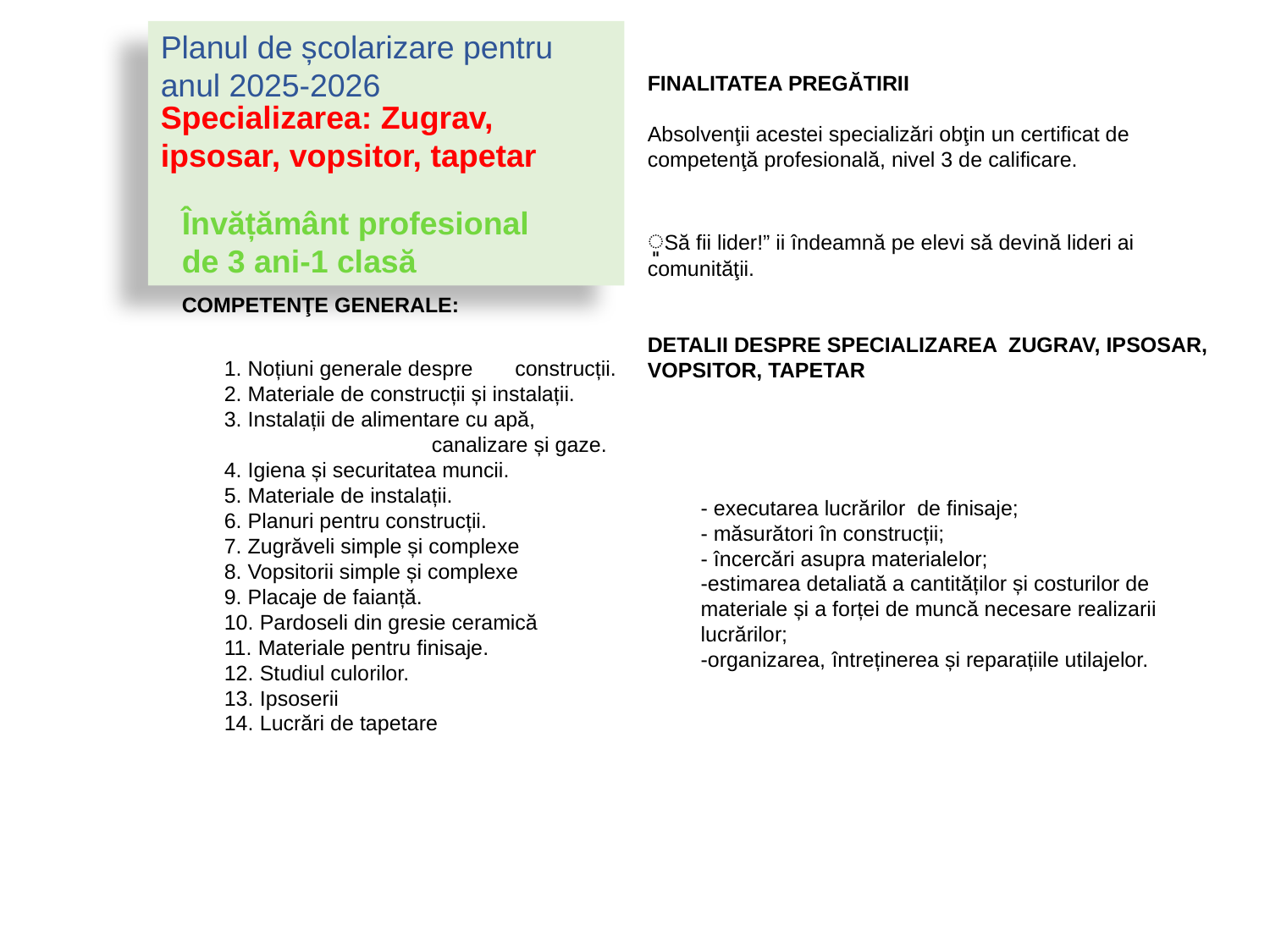

Planul de școlarizare pentru anul 2025-2026

Specializarea: Zugrav, ipsosar, vopsitor, tapetar
FINALITATEA PREGĂTIRII

Absolvenţii acestei specializări obţin un certificat de competenţă profesională, nivel 3 de calificare.

͈Să fii lider!” ii îndeamnă pe elevi să devină lideri ai comunităţii.

DETALII DESPRE SPECIALIZAREA  ZUGRAV, IPSOSAR, VOPSITOR, TAPETAR

Învățământ profesional
de 3 ani-1 clasă
COMPETENŢE GENERALE:

1. Noțiuni generale despre       construcții.
2. Materiale de construcții și instalații.
3. Instalații de alimentare cu apă,
                                   canalizare și gaze.
4. Igiena și securitatea muncii.
5. Materiale de instalații.
6. Planuri pentru construcții.
7. Zugrăveli simple și complexe
8. Vopsitorii simple și complexe
9. Placaje de faianță.
10. Pardoseli din gresie ceramică
11. Materiale pentru finisaje.
12. Studiul culorilor.
13. Ipsoserii
14. Lucrări de tapetare
- executarea lucrărilor  de finisaje;
- măsurători în construcții;
- încercări asupra materialelor;
-estimarea detaliată a cantităților și costurilor de
materiale și a forței de muncă necesare realizarii
lucrărilor;
-organizarea, întreținerea și reparațiile utilajelor.